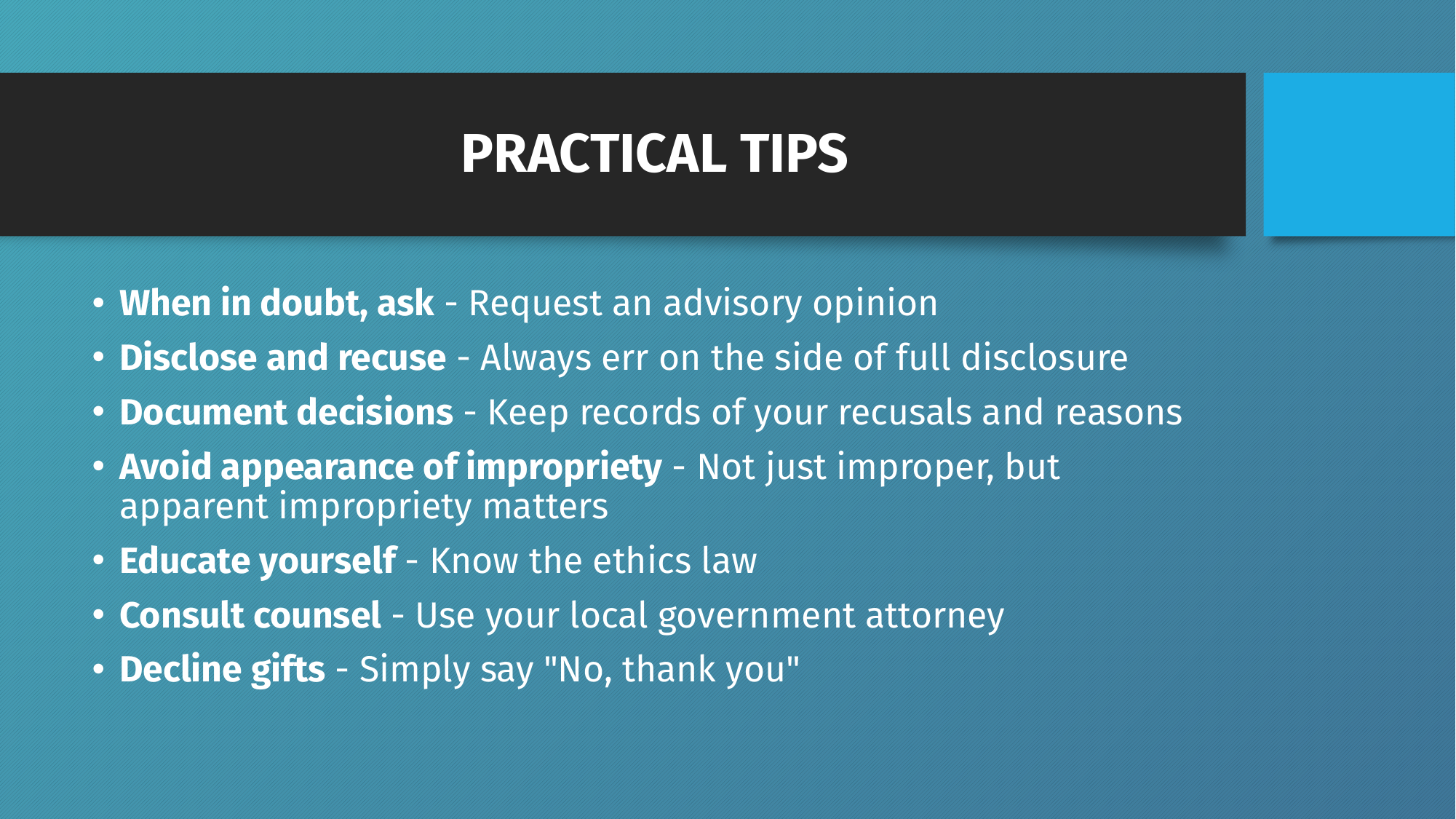

# PRACTICAL TIPS
When in doubt, ask - Request an advisory opinion
Disclose and recuse - Always err on the side of full disclosure
Document decisions - Keep records of your recusals and reasons
Avoid appearance of impropriety - Not just improper, but apparent impropriety matters
Educate yourself - Know the ethics law
Consult counsel - Use your local government attorney
Decline gifts - Simply say "No, thank you"